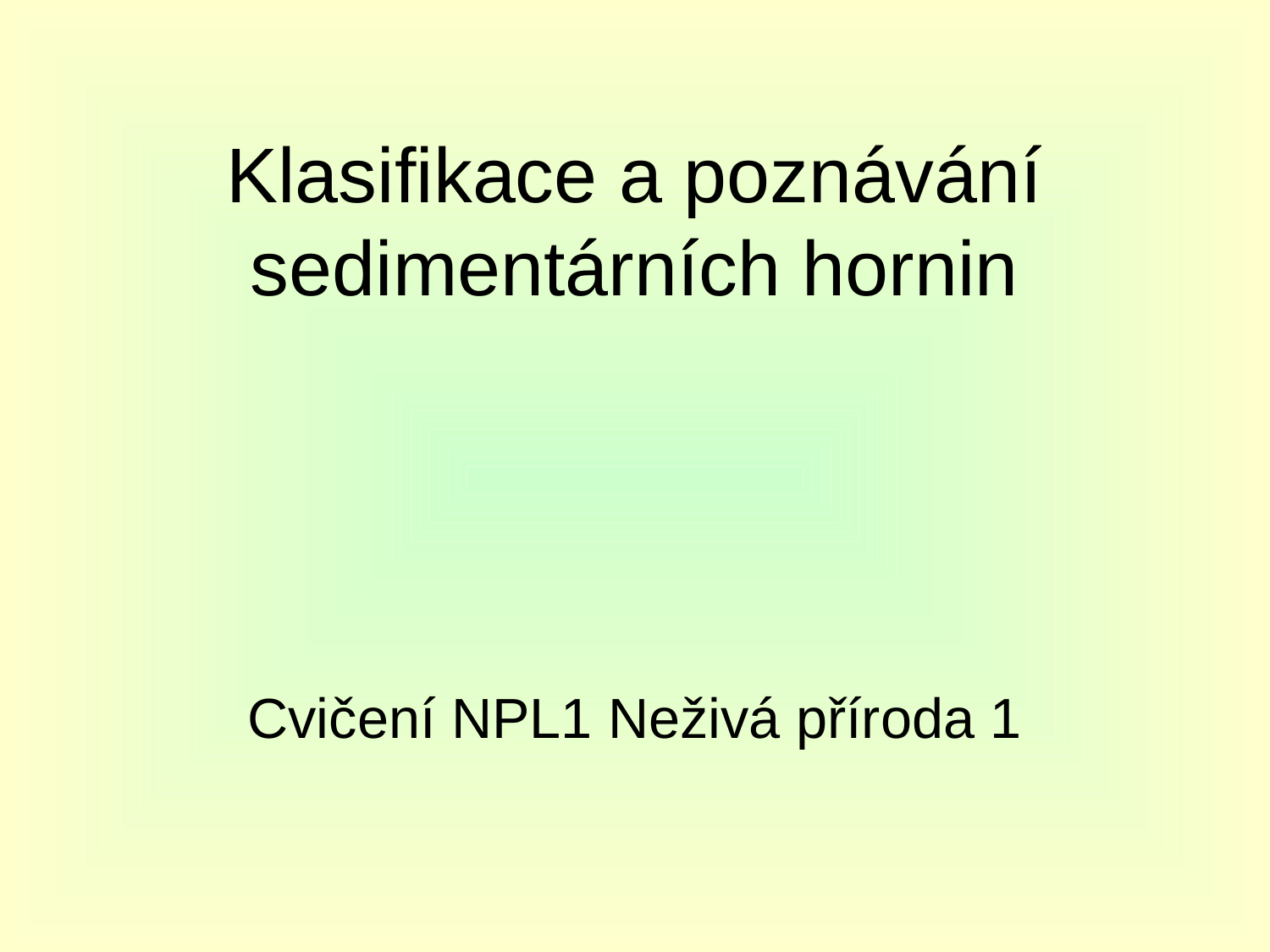

# Klasifikace a poznávání sedimentárních hornin
Cvičení NPL1 Neživá příroda 1